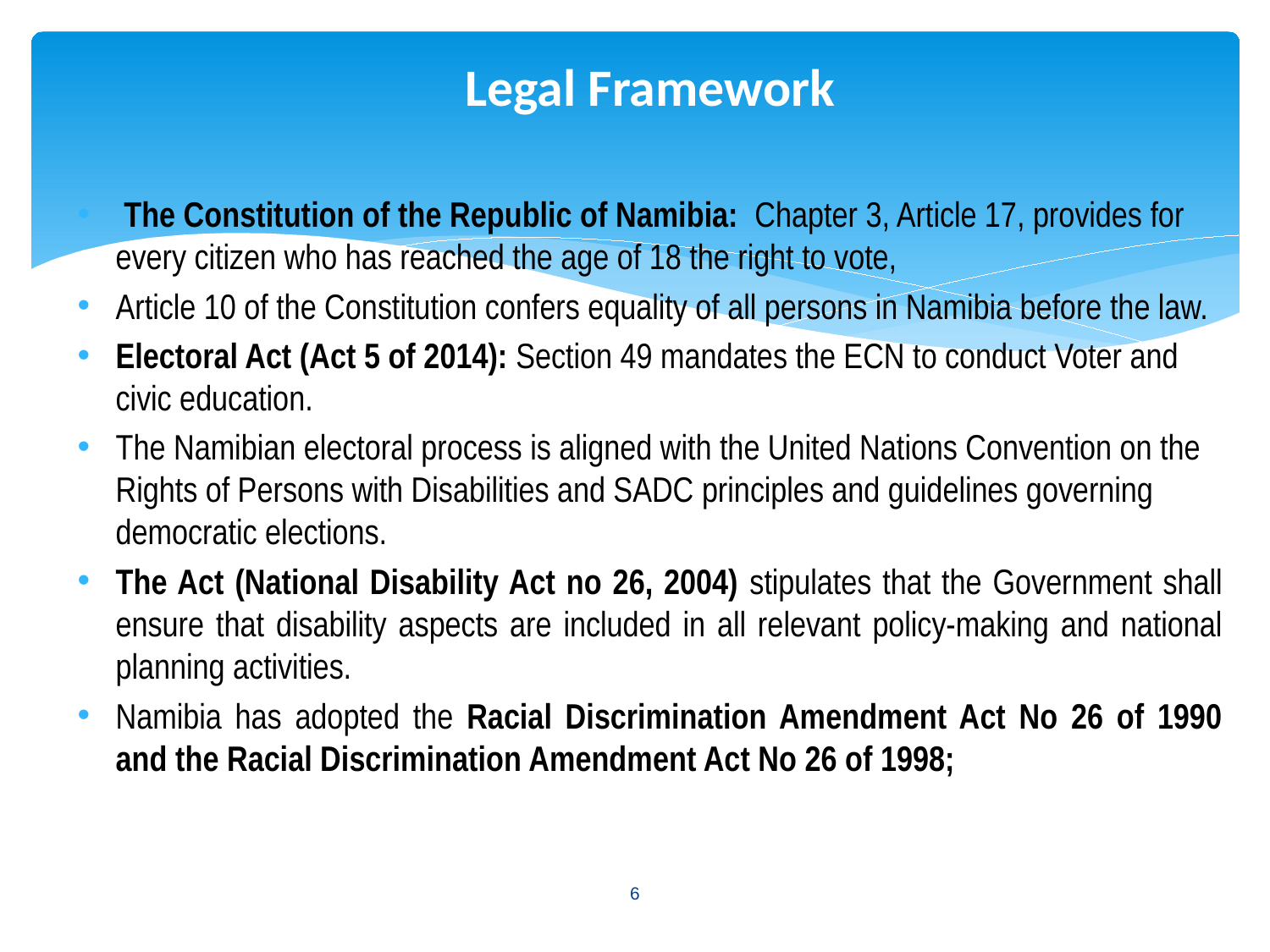

# Legal Framework

 The Constitution of the Republic of Namibia:  Chapter 3, Article 17, provides for every citizen who has reached the age of 18 the right to vote,
Article 10 of the Constitution confers equality of all persons in Namibia before the law.
Electoral Act (Act 5 of 2014): Section 49 mandates the ECN to conduct Voter and civic education.
The Namibian electoral process is aligned with the United Nations Convention on the Rights of Persons with Disabilities and SADC principles and guidelines governing democratic elections.
The Act (National Disability Act no 26, 2004) stipulates that the Government shall ensure that disability aspects are included in all relevant policy-making and national planning activities.
Namibia has adopted the Racial Discrimination Amendment Act No 26 of 1990 and the Racial Discrimination Amendment Act No 26 of 1998;

6